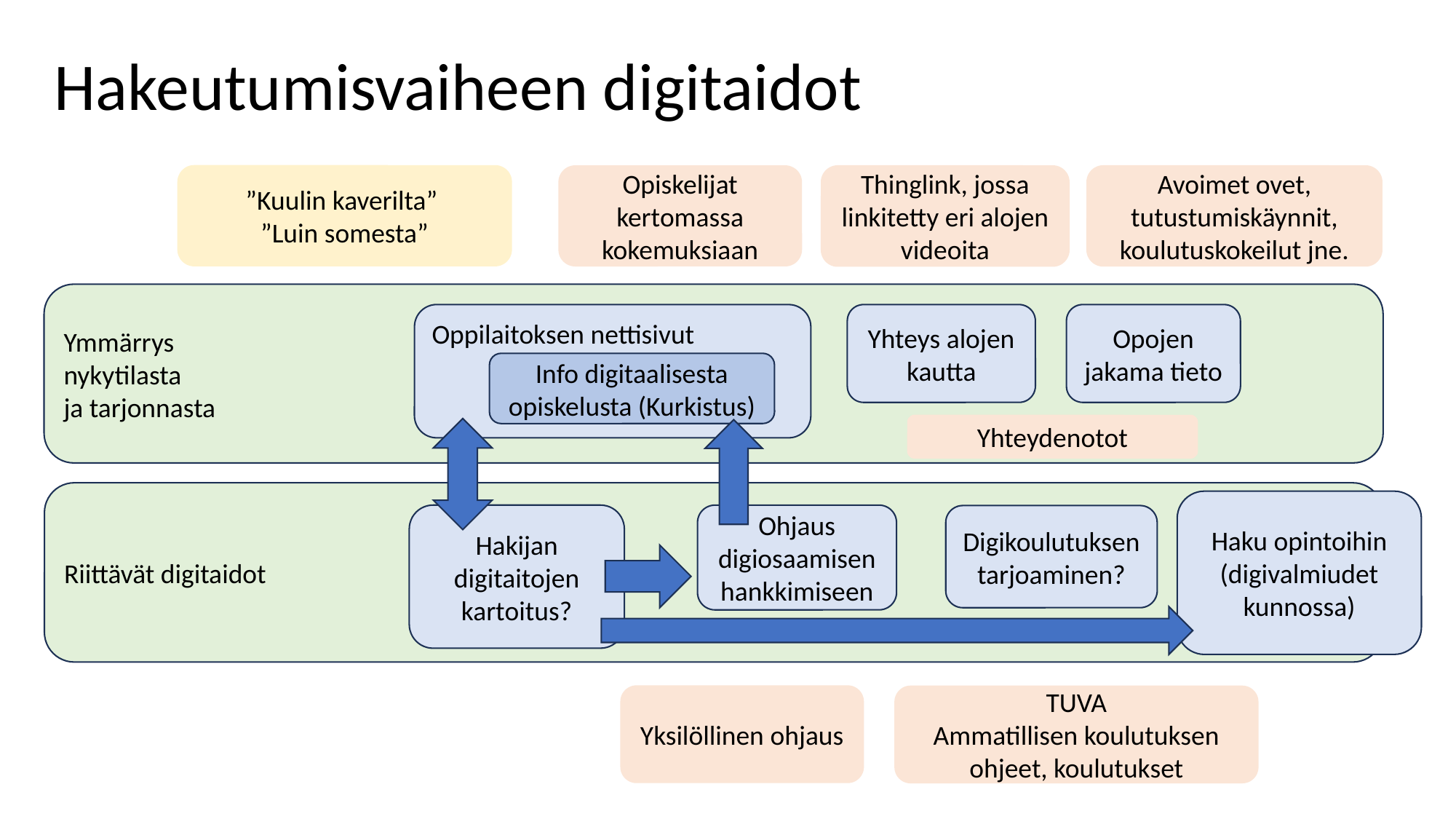

# Hakeutumisvaiheen digitaidot
”Kuulin kaverilta”
”Luin somesta”
Avoimet ovet, tutustumiskäynnit, koulutuskokeilut jne.
Thinglink, jossa linkitetty eri alojen videoita
Opiskelijat kertomassa kokemuksiaan
Ymmärrys
nykytilasta
ja tarjonnasta
Yhteys alojen kautta
Oppilaitoksen nettisivut
Opojen jakama tieto
Info digitaalisesta opiskelusta (Kurkistus)
Yhteydenotot

Riittävät digitaidot
Haku opintoihin (digivalmiudet kunnossa)
Hakijan digitaitojen kartoitus?
Ohjaus digiosaamisen hankkimiseen
Digikoulutuksen tarjoaminen?

Yksilöllinen ohjaus
TUVA
Ammatillisen koulutuksen ohjeet, koulutukset